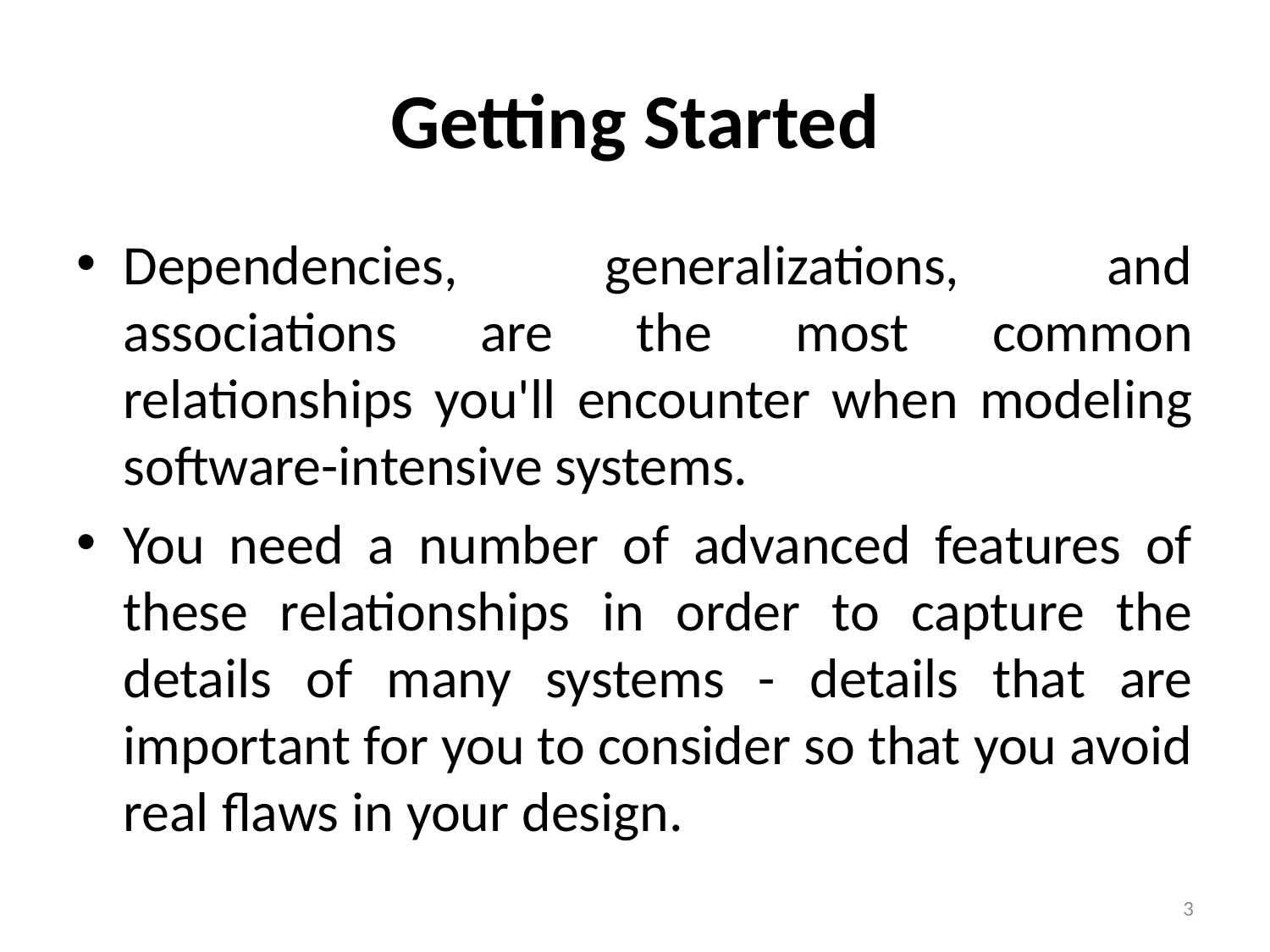

# Getting Started
Dependencies, generalizations, and associations are the most common relationships you'll encounter when modeling software-intensive systems.
You need a number of advanced features of these relationships in order to capture the details of many systems - details that are important for you to consider so that you avoid real flaws in your design.
3